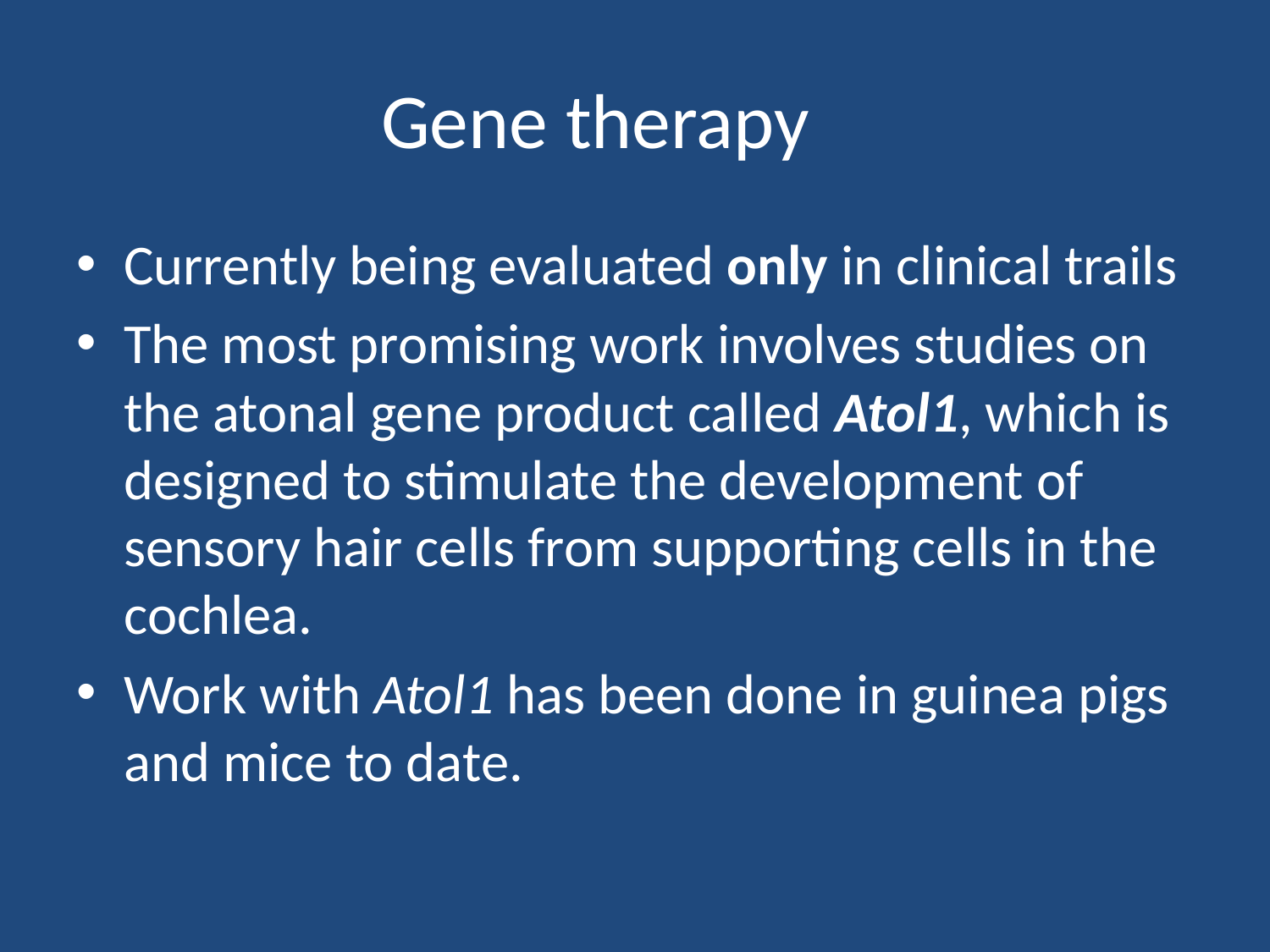

# Gene therapy
Currently being evaluated only in clinical trails
The most promising work involves studies on the atonal gene product called Atol1, which is designed to stimulate the development of sensory hair cells from supporting cells in the cochlea.
Work with Atol1 has been done in guinea pigs and mice to date.